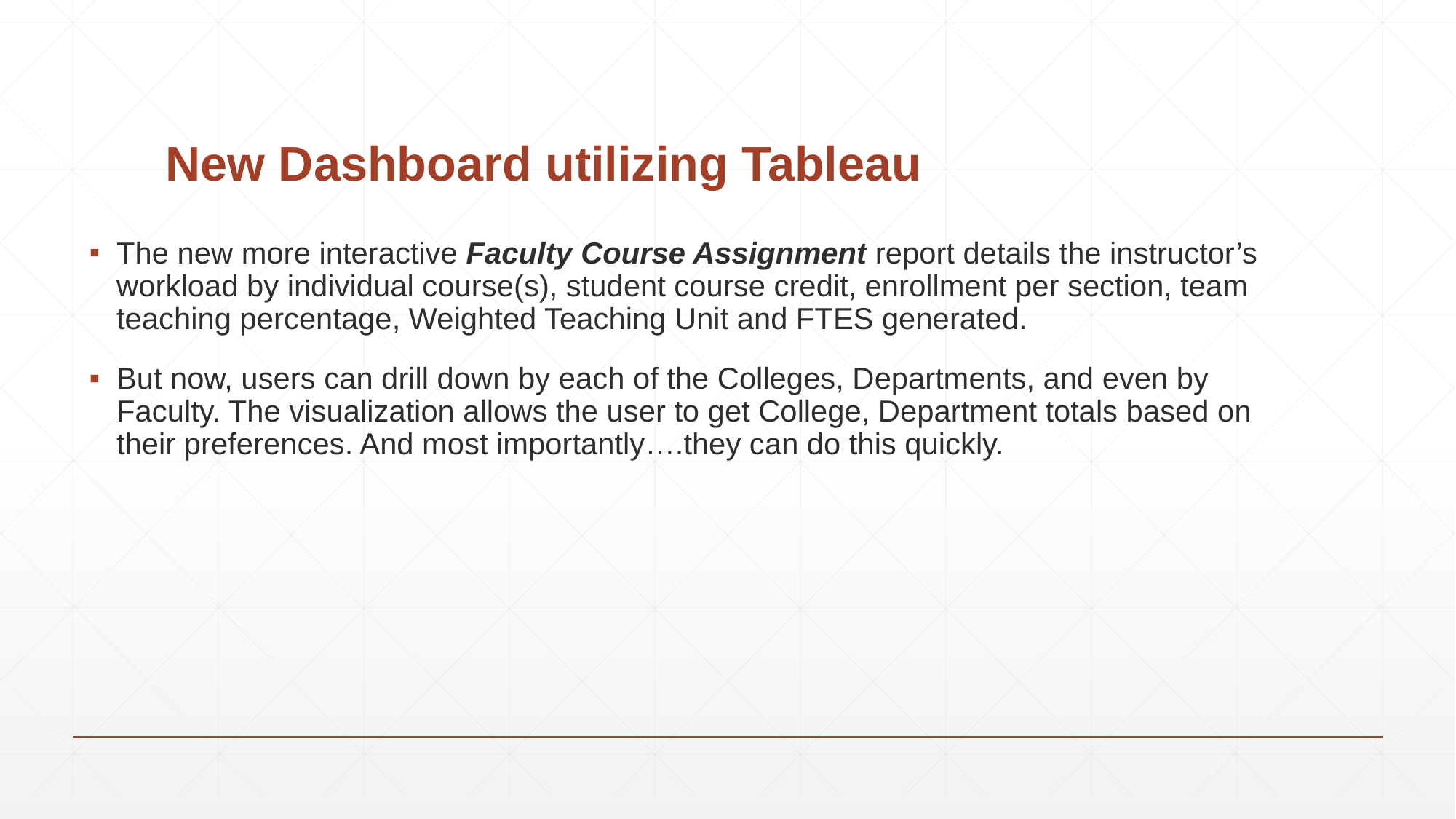

# New Dashboard utilizing Tableau
The new more interactive Faculty Course Assignment report details the instructor’s workload by individual course(s), student course credit, enrollment per section, team teaching percentage, Weighted Teaching Unit and FTES generated.
But now, users can drill down by each of the Colleges, Departments, and even by Faculty. The visualization allows the user to get College, Department totals based on their preferences. And most importantly….they can do this quickly.